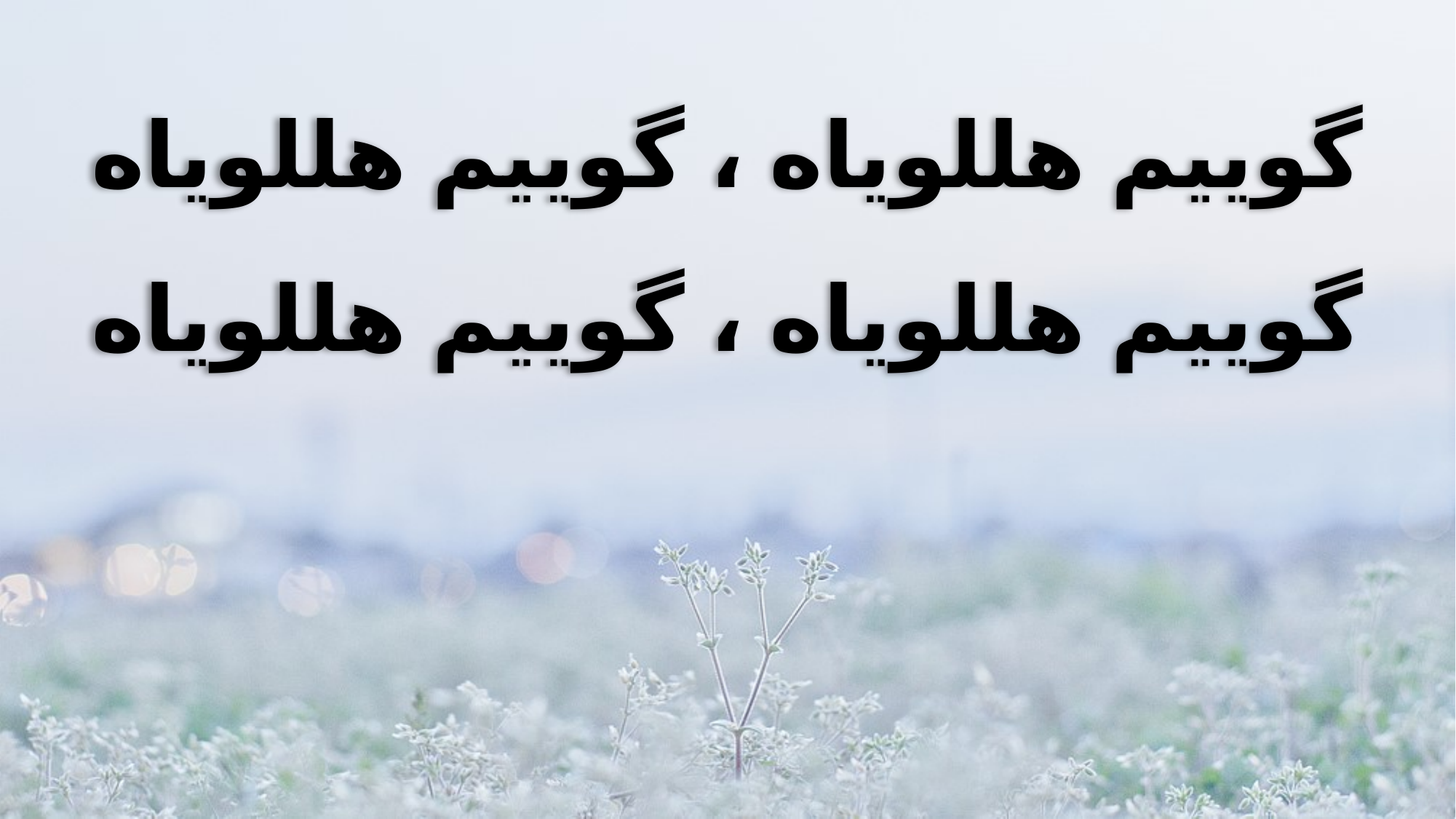

گوییم هللویاه ، گوییم هللویاه
گوییم هللویاه ، گوییم هللویاه